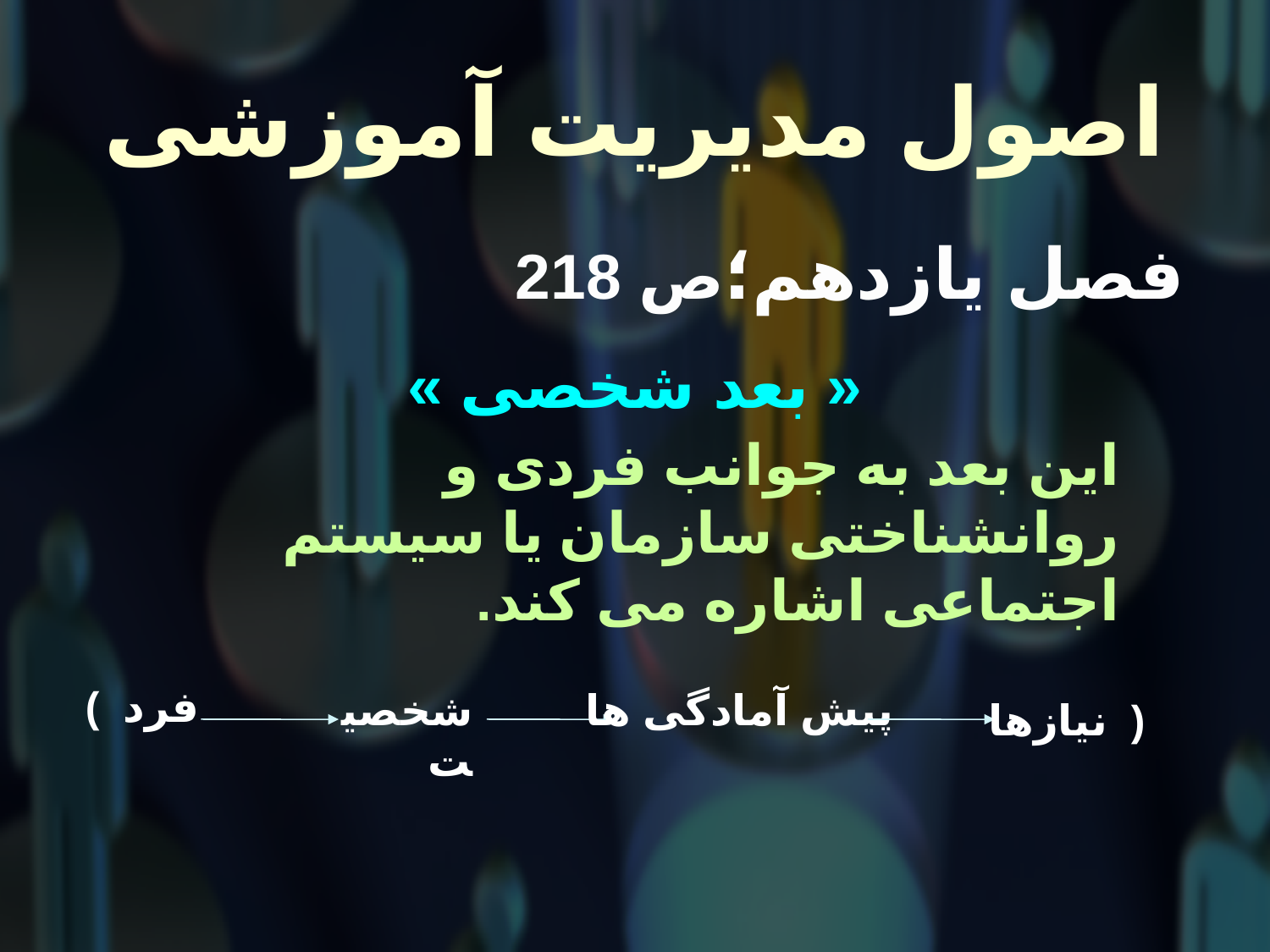

# اصول مدیریت آموزشی
 فصل یازدهم؛ص 218
« بعد شخصی »
این بعد به جوانب فردی و روانشناختی سازمان یا سیستم اجتماعی اشاره می کند.
فرد  )
شخصیت
پیش آمادگی ها
(  نیازها